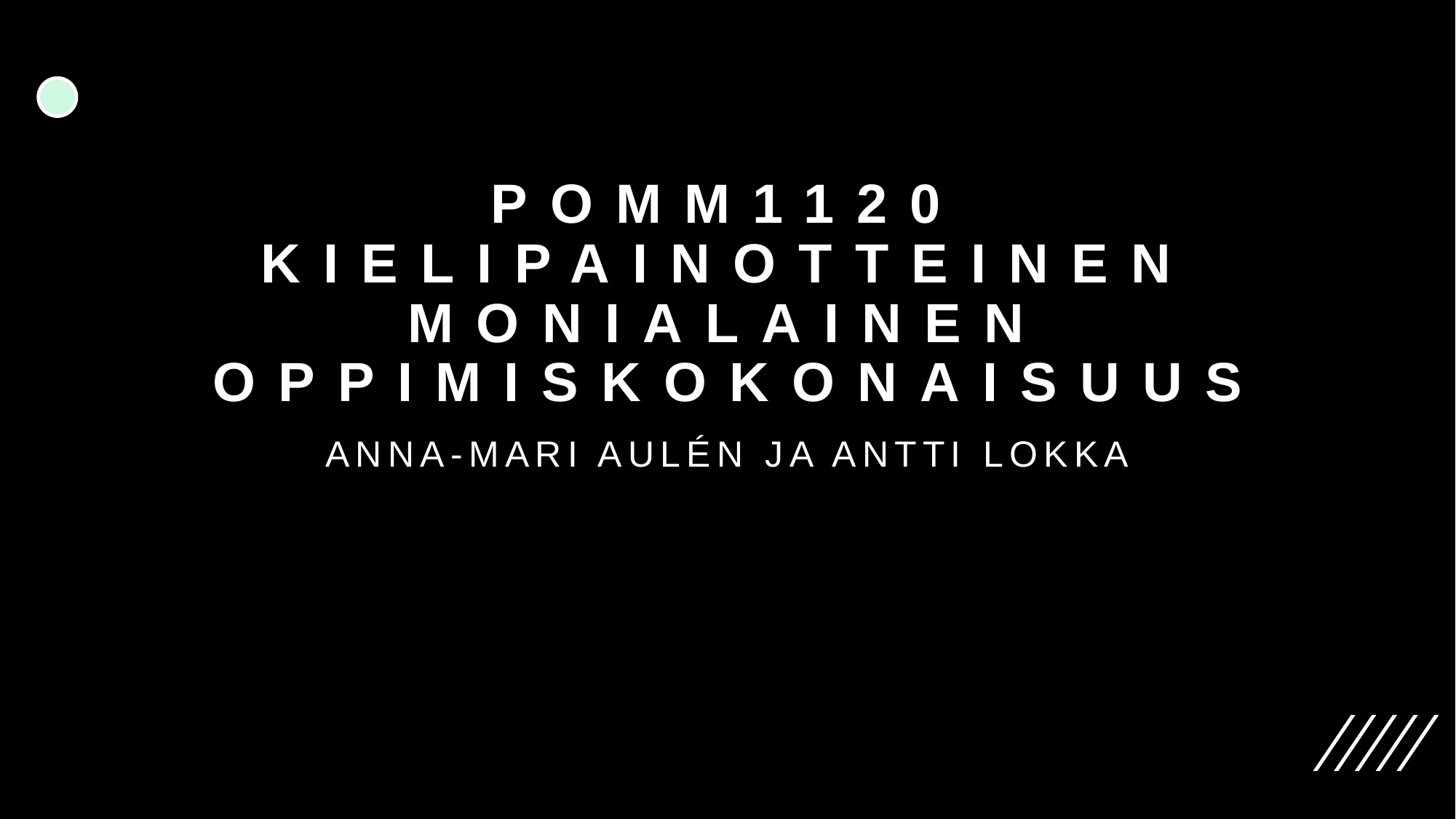

# POMM1120 Kielipainotteinen monialainen oppimiskokonaisuus
Anna-Mari Aulén ja Antti Lokka